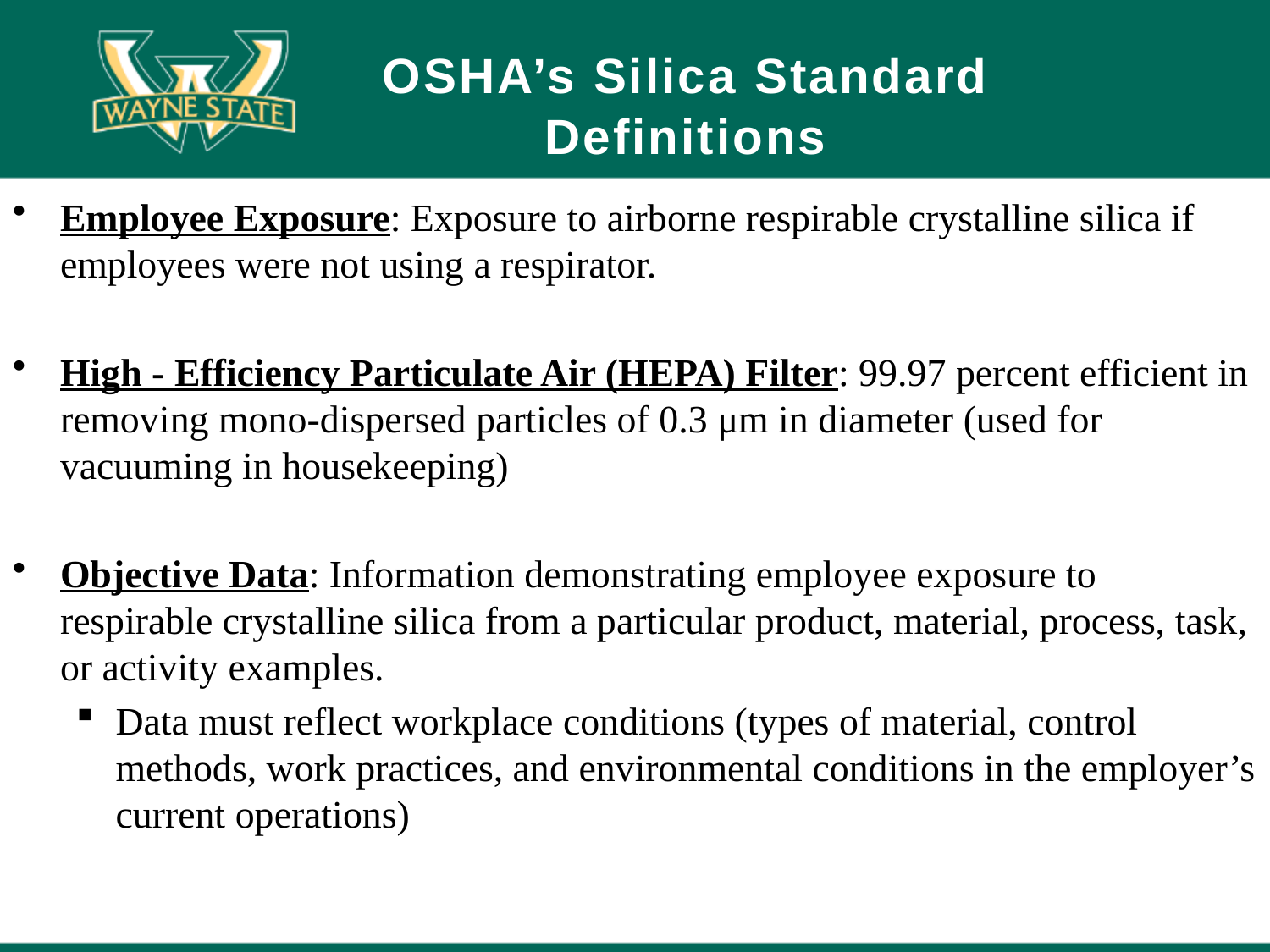

# OSHA’s Silica Standard Definitions
Employee Exposure: Exposure to airborne respirable crystalline silica if employees were not using a respirator.

High - Efficiency Particulate Air (HEPA) Filter: 99.97 percent efficient in removing mono-dispersed particles of 0.3 μm in diameter (used for vacuuming in housekeeping)

Objective Data: Information demonstrating employee exposure to respirable crystalline silica from a particular product, material, process, task, or activity examples.
Data must reflect workplace conditions (types of material, control methods, work practices, and environmental conditions in the employer’s current operations)